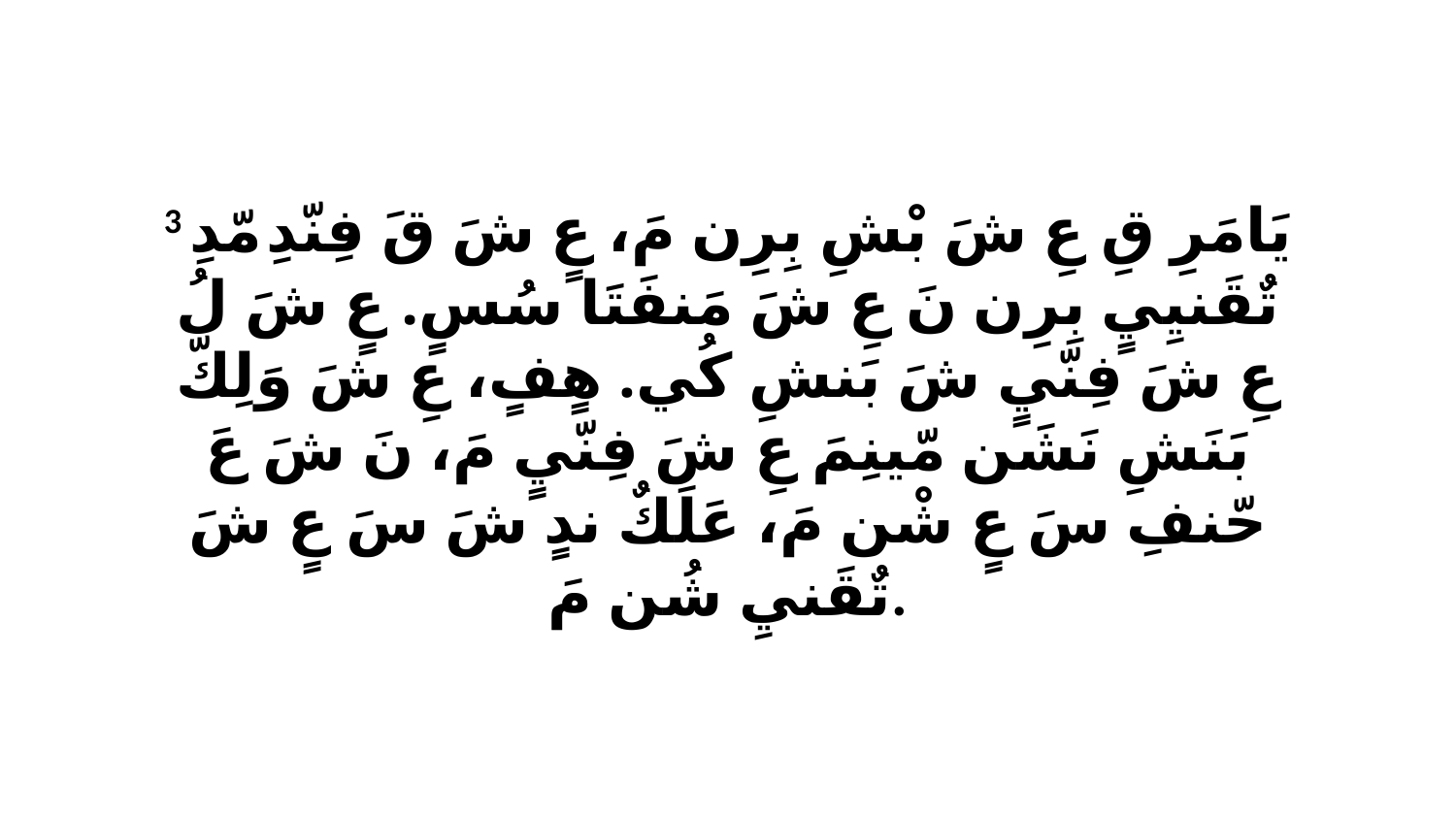

3 يَامَرِ قِ عِ شَ بْشِ بِرِن مَ، عٍ شَ قَ فِنّدِ مّدِ تٌقَنيِيٍ بِرِن نَ عِ شَ مَنفَتَا سُسٍ. عٍ شَ لُ عِ شَ فِنّيٍ شَ بَنشِ كُي. هٍفٍ، عِ شَ وَلِكّ بَنَشِ نَشَن مّينِمَ عِ شَ فِنّيٍ مَ، نَ شَ عَ حّنفِ سَ عٍ شْن مَ، عَلَكٌ ندٍ شَ سَ عٍ شَ تٌقَنيِ شُن مَ.